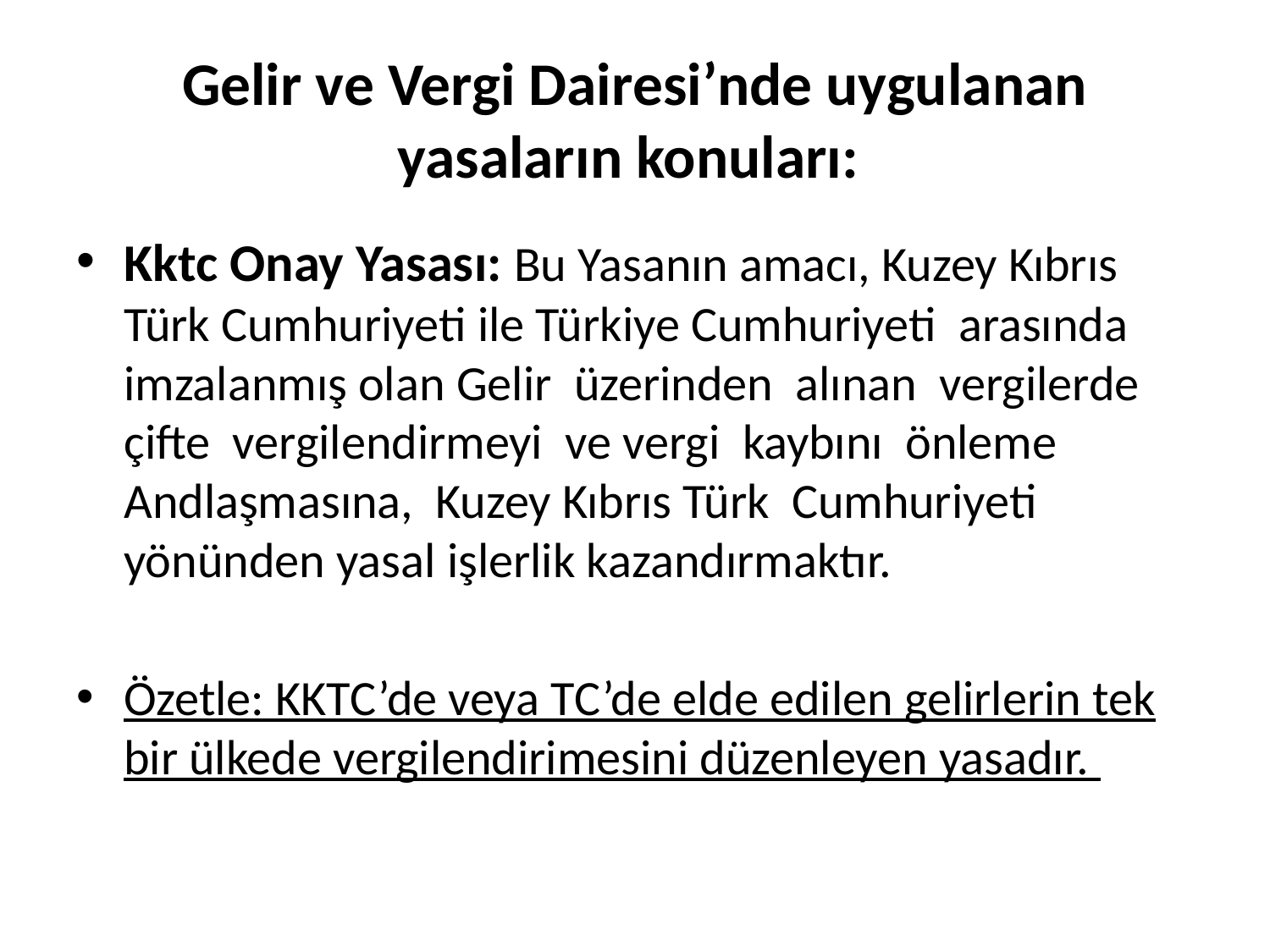

# Gelir ve Vergi Dairesi’nde uygulanan yasaların konuları:
Kktc Onay Yasası: Bu Yasanın amacı, Kuzey Kıbrıs Türk Cumhuriyeti ile Türkiye Cumhuriyeti  arasında imzalanmış olan Gelir  üzerinden  alınan  vergilerde çifte  vergilendirmeyi  ve vergi  kaybını  önleme Andlaşmasına,  Kuzey Kıbrıs Türk  Cumhuriyeti yönünden yasal işlerlik kazandırmaktır.

Özetle: KKTC’de veya TC’de elde edilen gelirlerin tek bir ülkede vergilendirimesini düzenleyen yasadır.